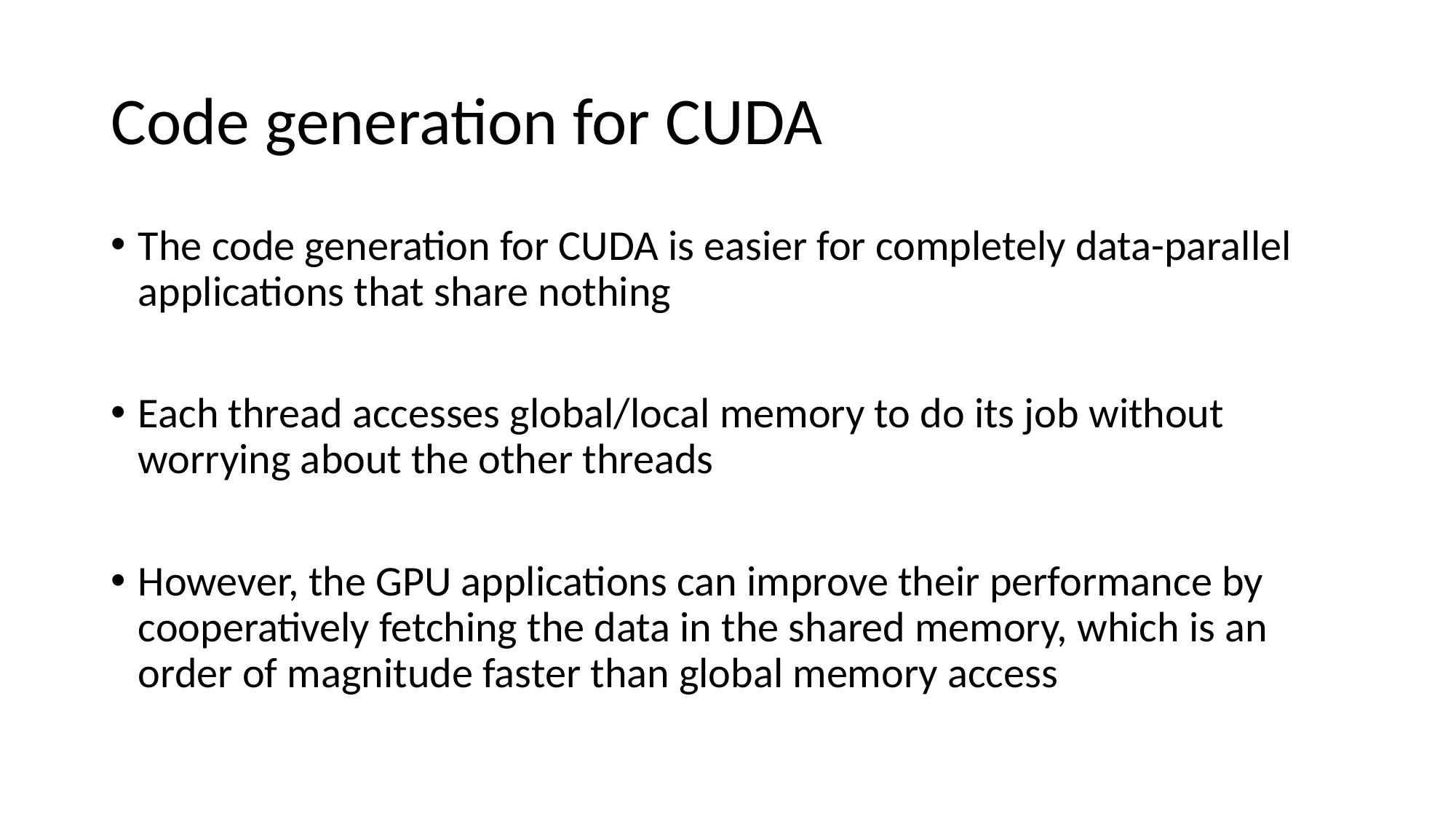

# Code generation for CUDA
The code generation for CUDA is easier for completely data-parallel applications that share nothing

Each thread accesses global/local memory to do its job without worrying about the other threads

However, the GPU applications can improve their performance by cooperatively fetching the data in the shared memory, which is an order of magnitude faster than global memory access